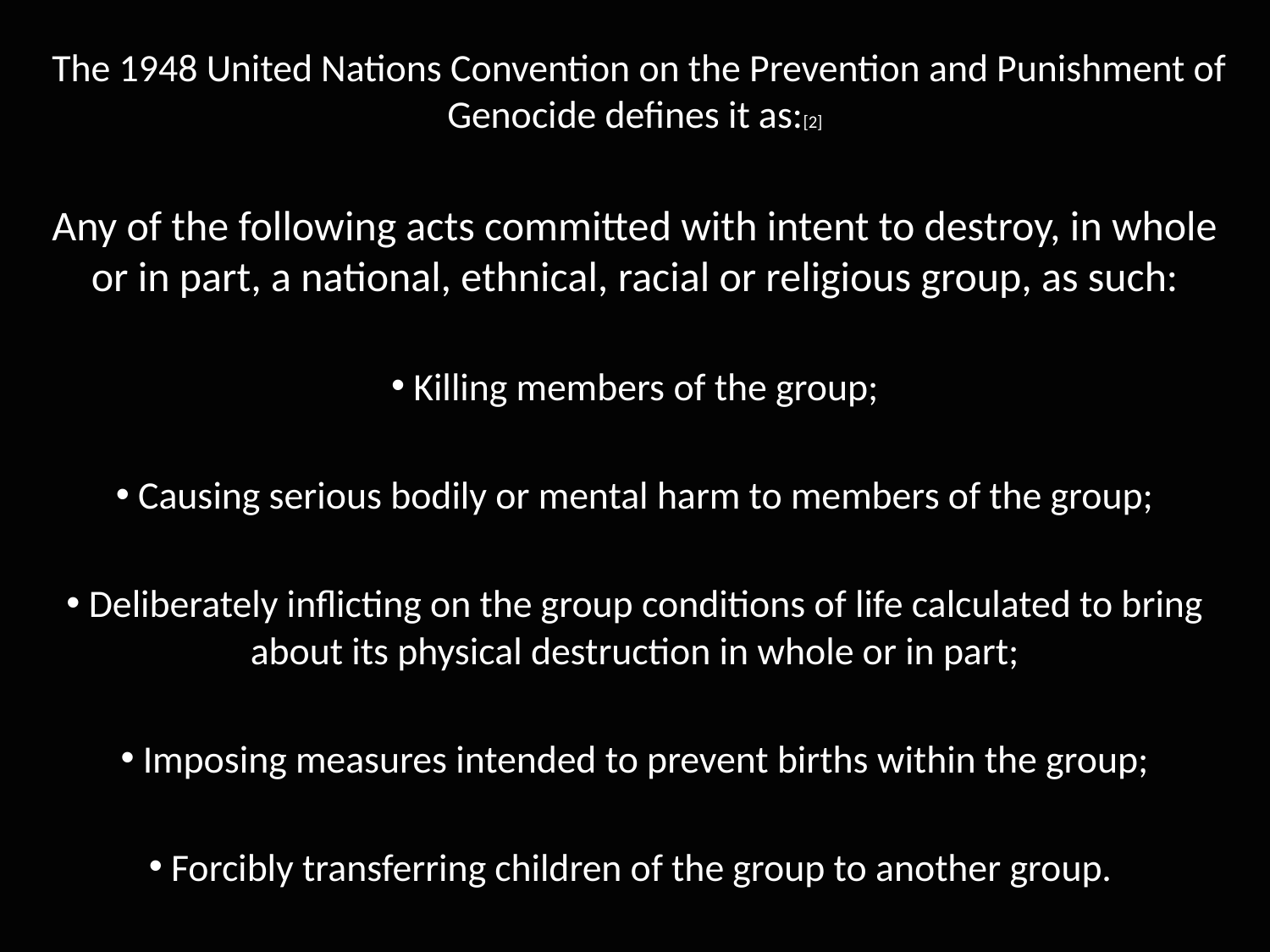

The 1948 United Nations Convention on the Prevention and Punishment of Genocide defines it as:[2]

Any of the following acts committed with intent to destroy, in whole or in part, a national, ethnical, racial or religious group, as such:

 Killing members of the group;

 Causing serious bodily or mental harm to members of the group;

 Deliberately inflicting on the group conditions of life calculated to bring about its physical destruction in whole or in part;

 Imposing measures intended to prevent births within the group;

 Forcibly transferring children of the group to another group.